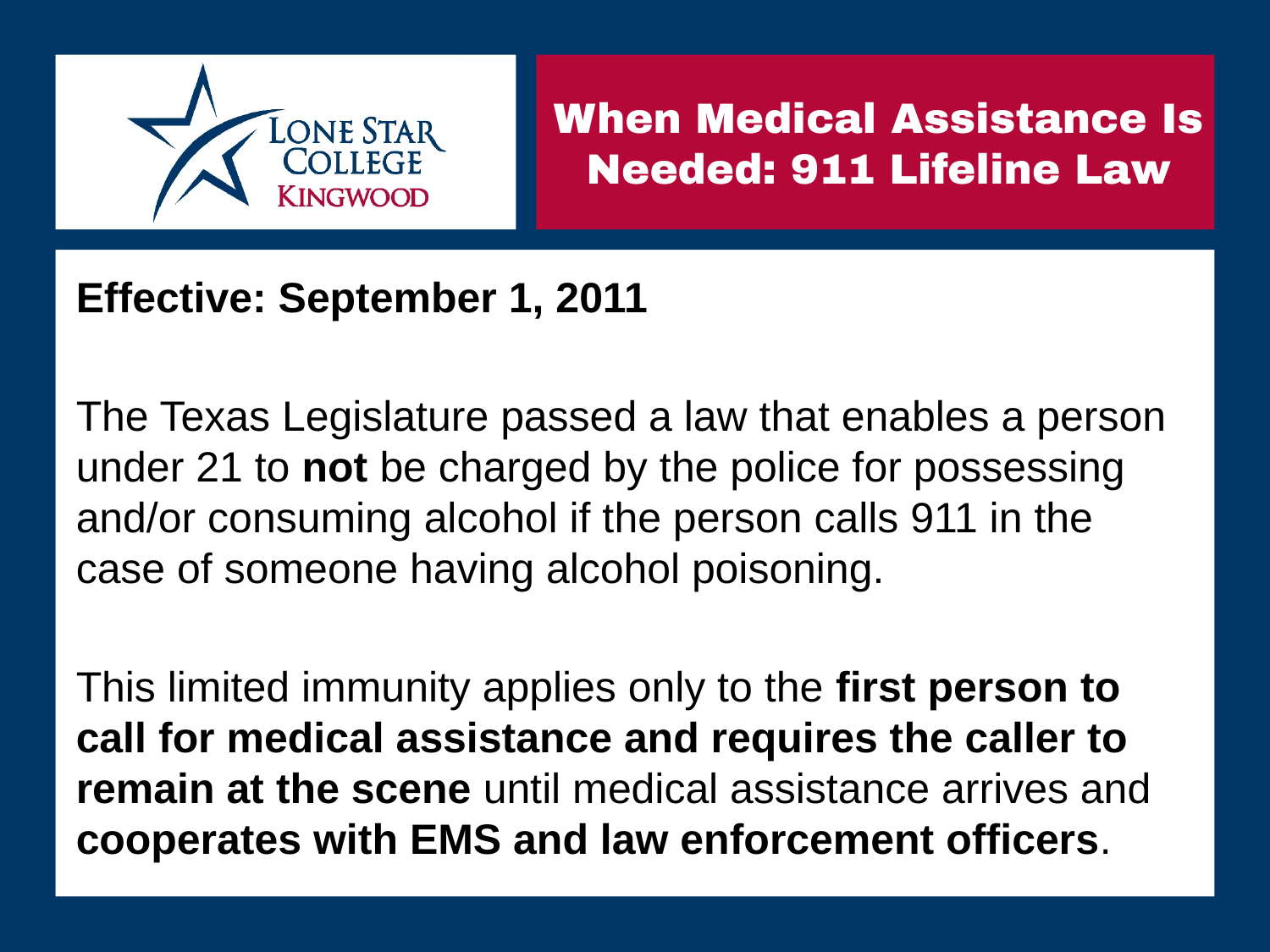

When Medical Assistance Is Needed: 911 Lifeline Law
Effective: September 1, 2011

The Texas Legislature passed a law that enables a person under 21 to not be charged by the police for possessing and/or consuming alcohol if the person calls 911 in the case of someone having alcohol poisoning.

This limited immunity applies only to the first person to call for medical assistance and requires the caller to remain at the scene until medical assistance arrives and cooperates with EMS and law enforcement officers.